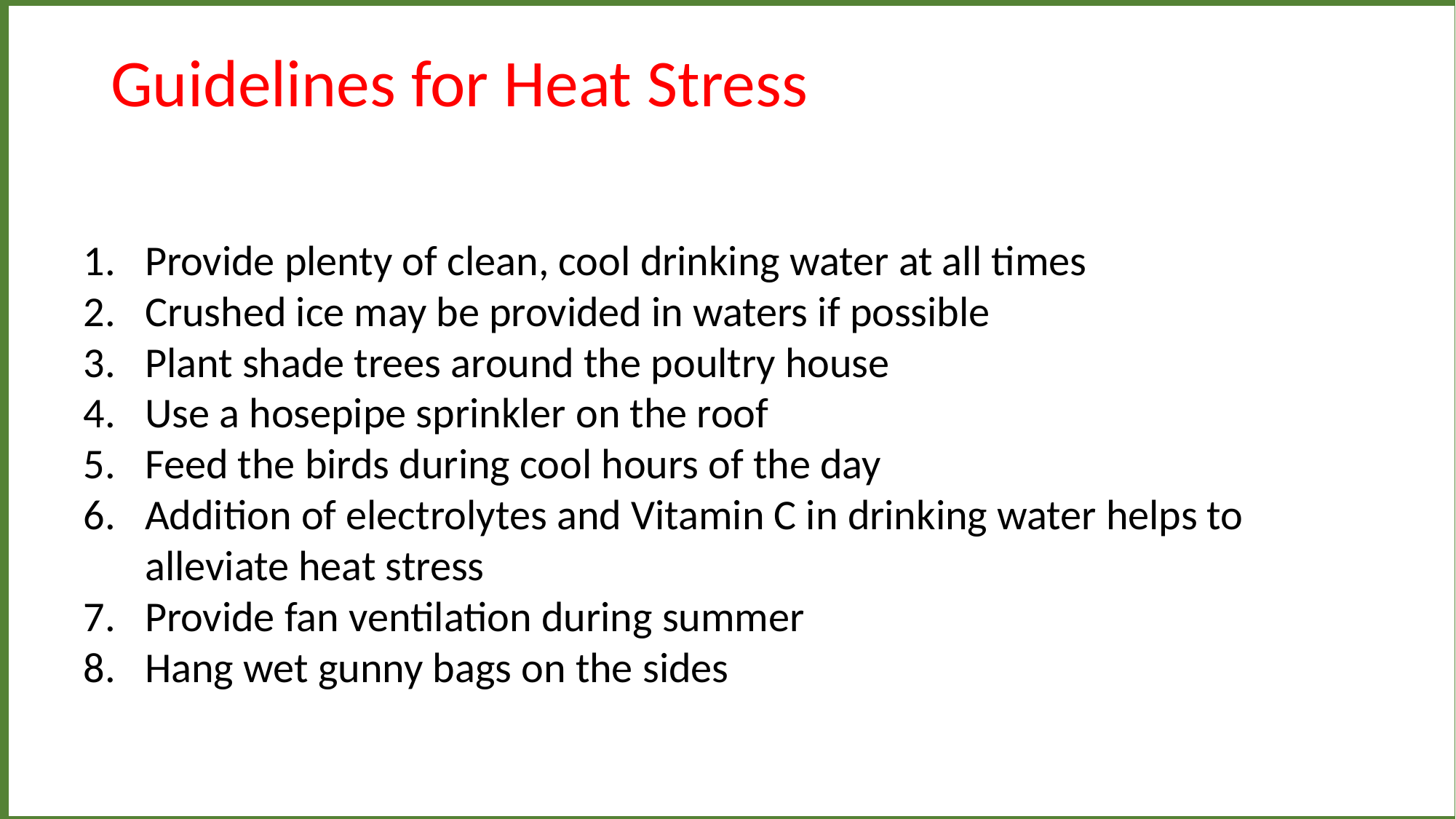

Guidelines for Heat Stress
Provide plenty of clean, cool drinking water at all times
Crushed ice may be provided in waters if possible
Plant shade trees around the poultry house
Use a hosepipe sprinkler on the roof
Feed the birds during cool hours of the day
Addition of electrolytes and Vitamin C in drinking water helps to alleviate heat stress
Provide fan ventilation during summer
Hang wet gunny bags on the sides